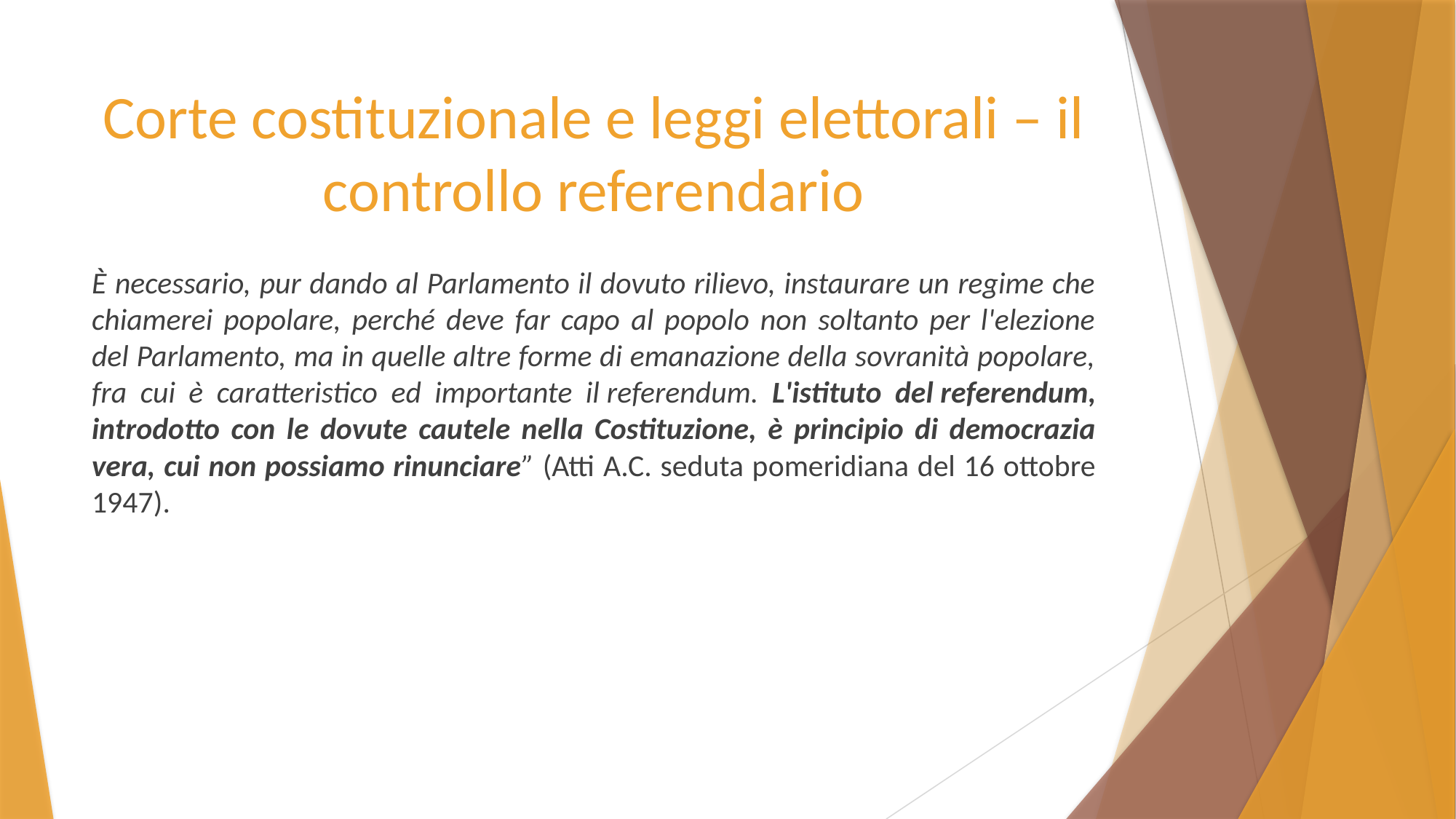

# Corte costituzionale e leggi elettorali – il controllo referendario
È necessario, pur dando al Parlamento il dovuto rilievo, instaurare un regime che chiamerei popolare, perché deve far capo al popolo non soltanto per l'elezione del Parlamento, ma in quelle altre forme di emanazione della sovranità popolare, fra cui è caratteristico ed importante il referendum. L'istituto del referendum, introdotto con le dovute cautele nella Costituzione, è principio di democrazia vera, cui non possiamo rinunciare” (Atti A.C. seduta pomeridiana del 16 ottobre 1947).